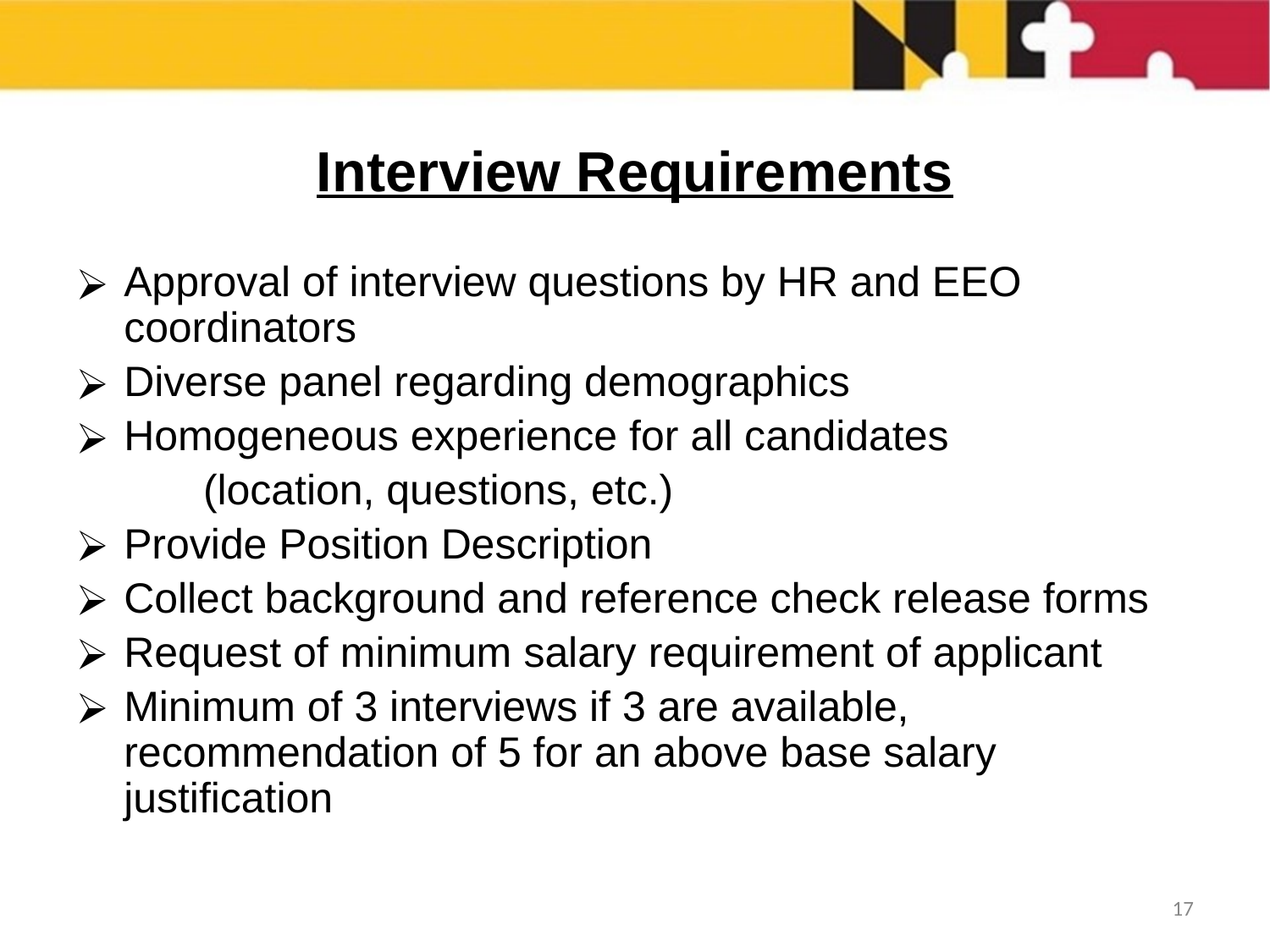

# Interview Requirements
Approval of interview questions by HR and EEO coordinators
Diverse panel regarding demographics
Homogeneous experience for all candidates
	(location, questions, etc.)
Provide Position Description
Collect background and reference check release forms
Request of minimum salary requirement of applicant
Minimum of 3 interviews if 3 are available, recommendation of 5 for an above base salary justification

17